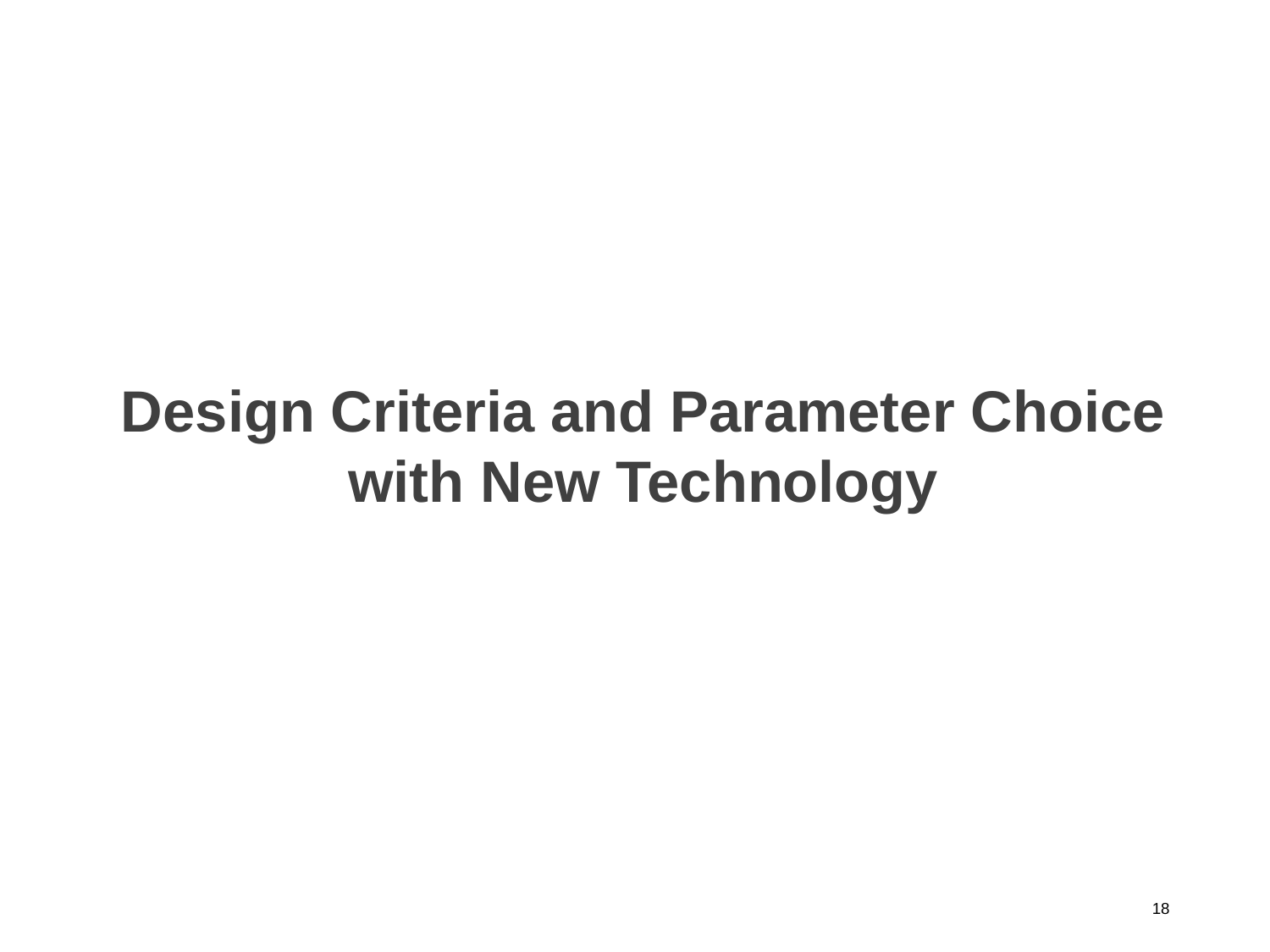

# Design Criteria and Parameter Choice with New Technology
18